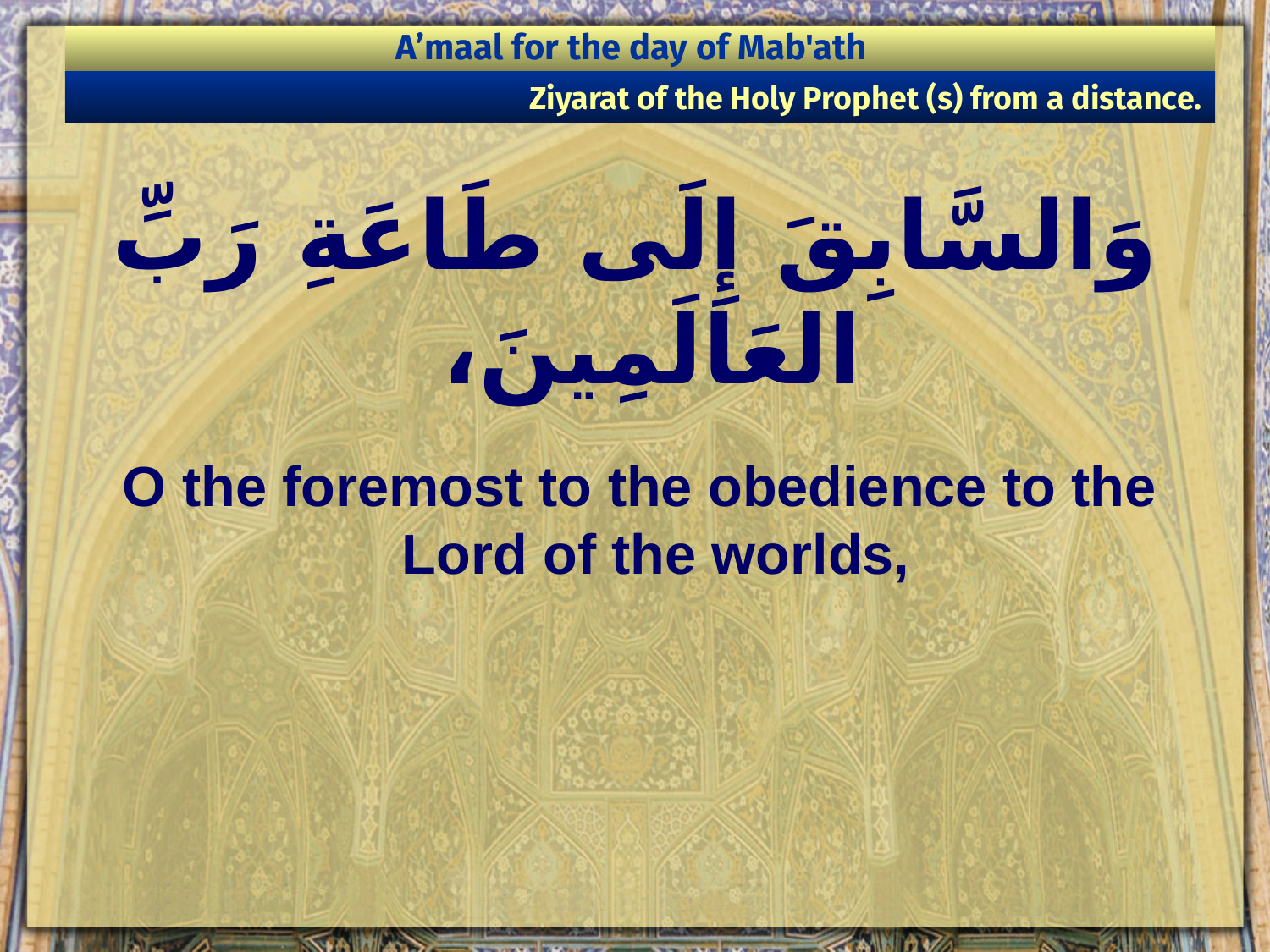

A’maal for the day of Mab'ath
Ziyarat of the Holy Prophet (s) from a distance.
# وَالسَّابِقَ إِلَى طَاعَةِ رَبِّ العَالَمِينَ،
O the foremost to the obedience to the Lord of the worlds,